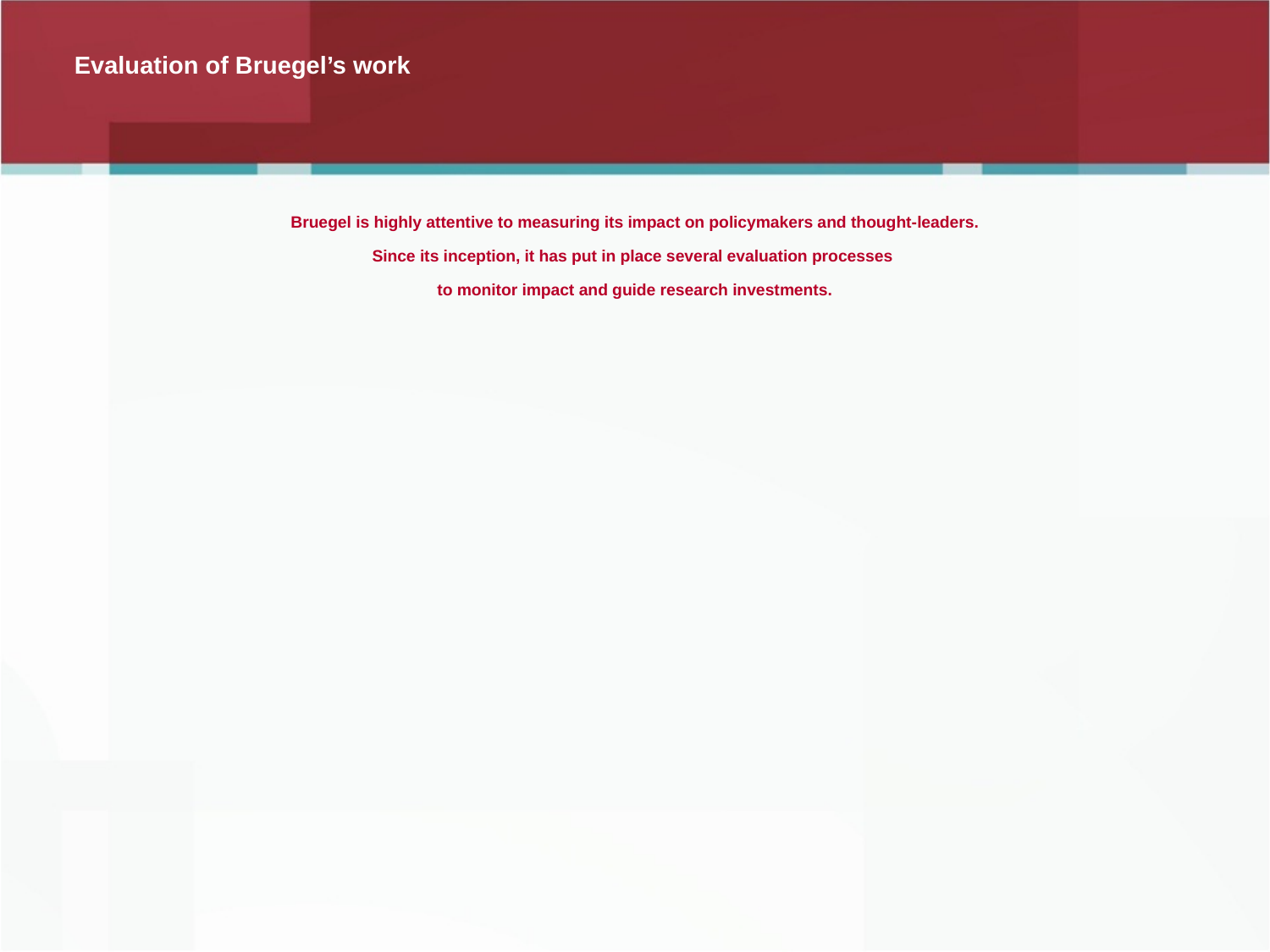

Evaluation of Bruegel’s work
Bruegel is highly attentive to measuring its impact on policymakers and thought-leaders.
Since its inception, it has put in place several evaluation processes
to monitor impact and guide research investments.